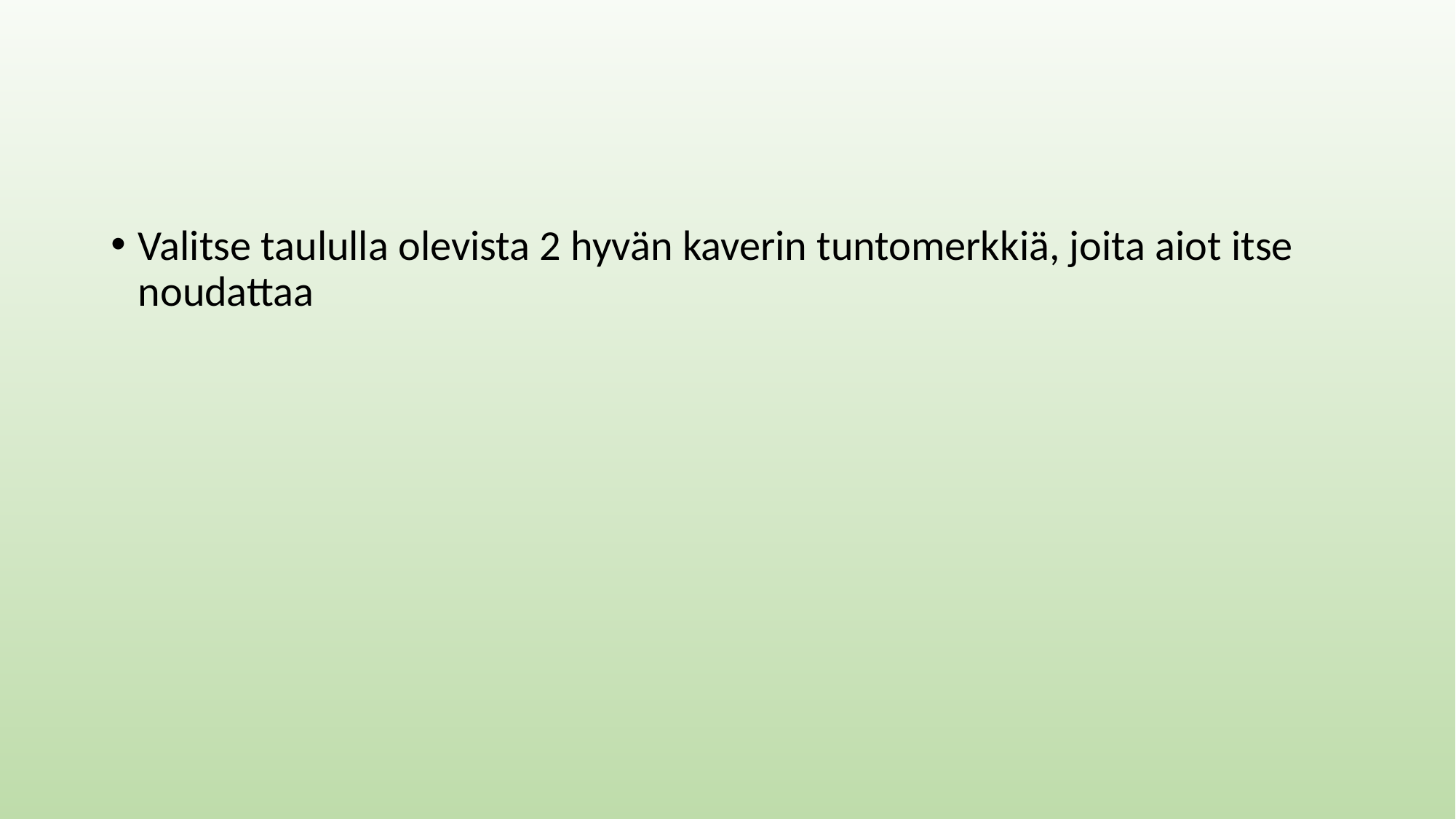

Valitse taululla olevista 2 hyvän kaverin tuntomerkkiä, joita aiot itse noudattaa